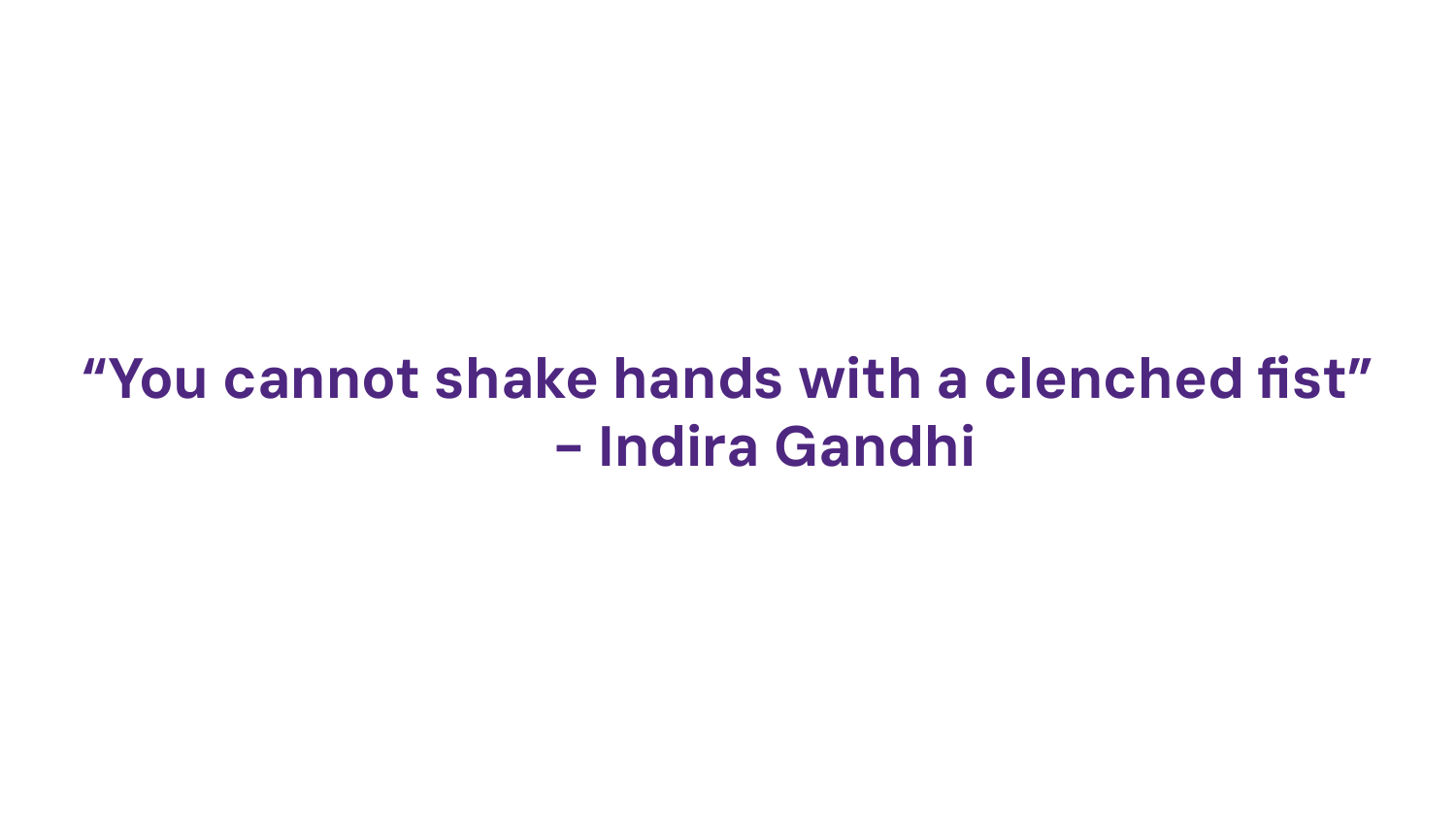

# “You cannot shake hands with a clenched fist”
- Indira Gandhi